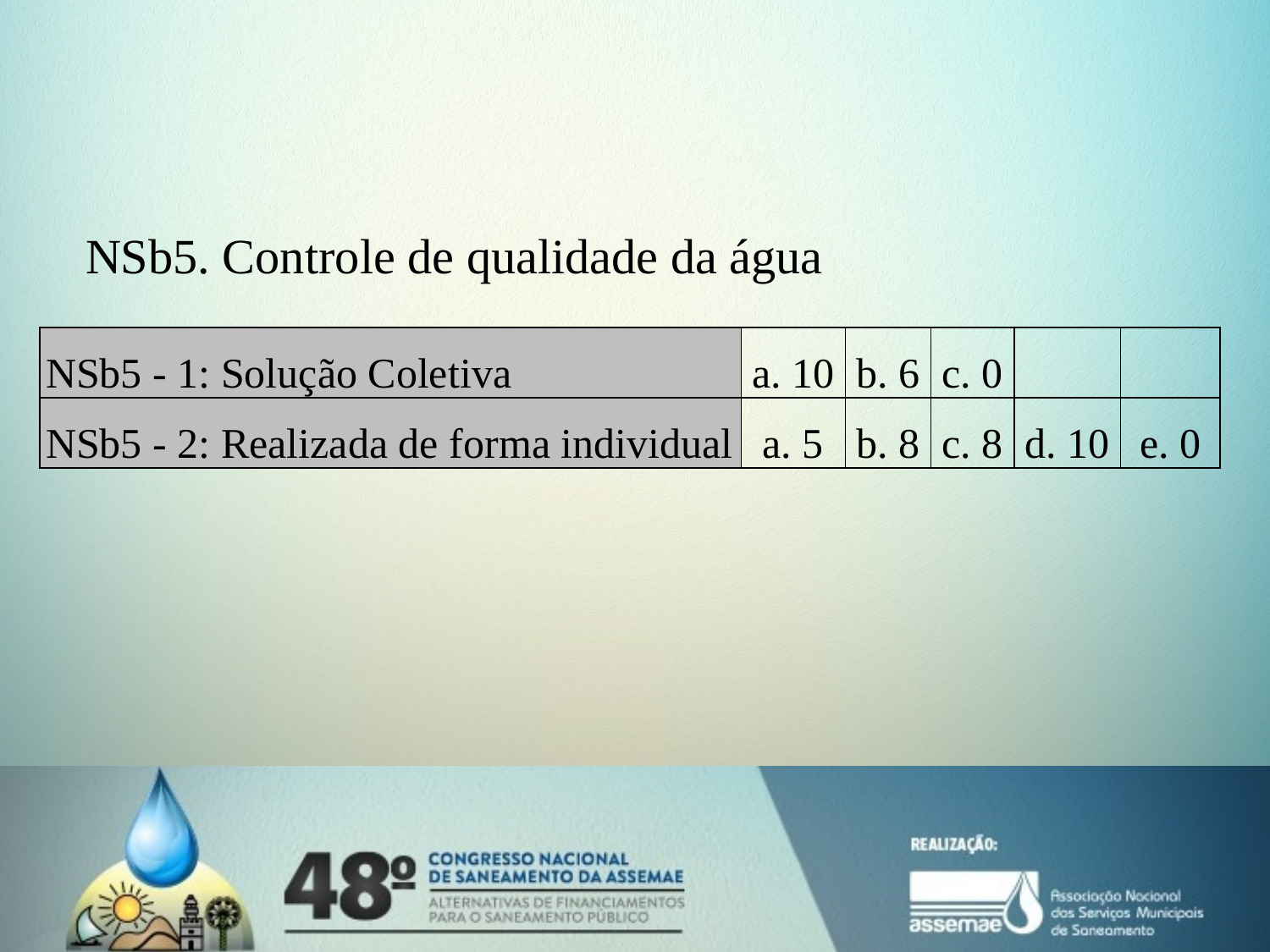

NSb5. Controle de qualidade da água
| NSb5 - 1: Solução Coletiva | a. 10 | b. 6 | c. 0 |  |  |
| --- | --- | --- | --- | --- | --- |
| NSb5 - 2: Realizada de forma individual | a. 5 | b. 8 | c. 8 | d. 10 | e. 0 |